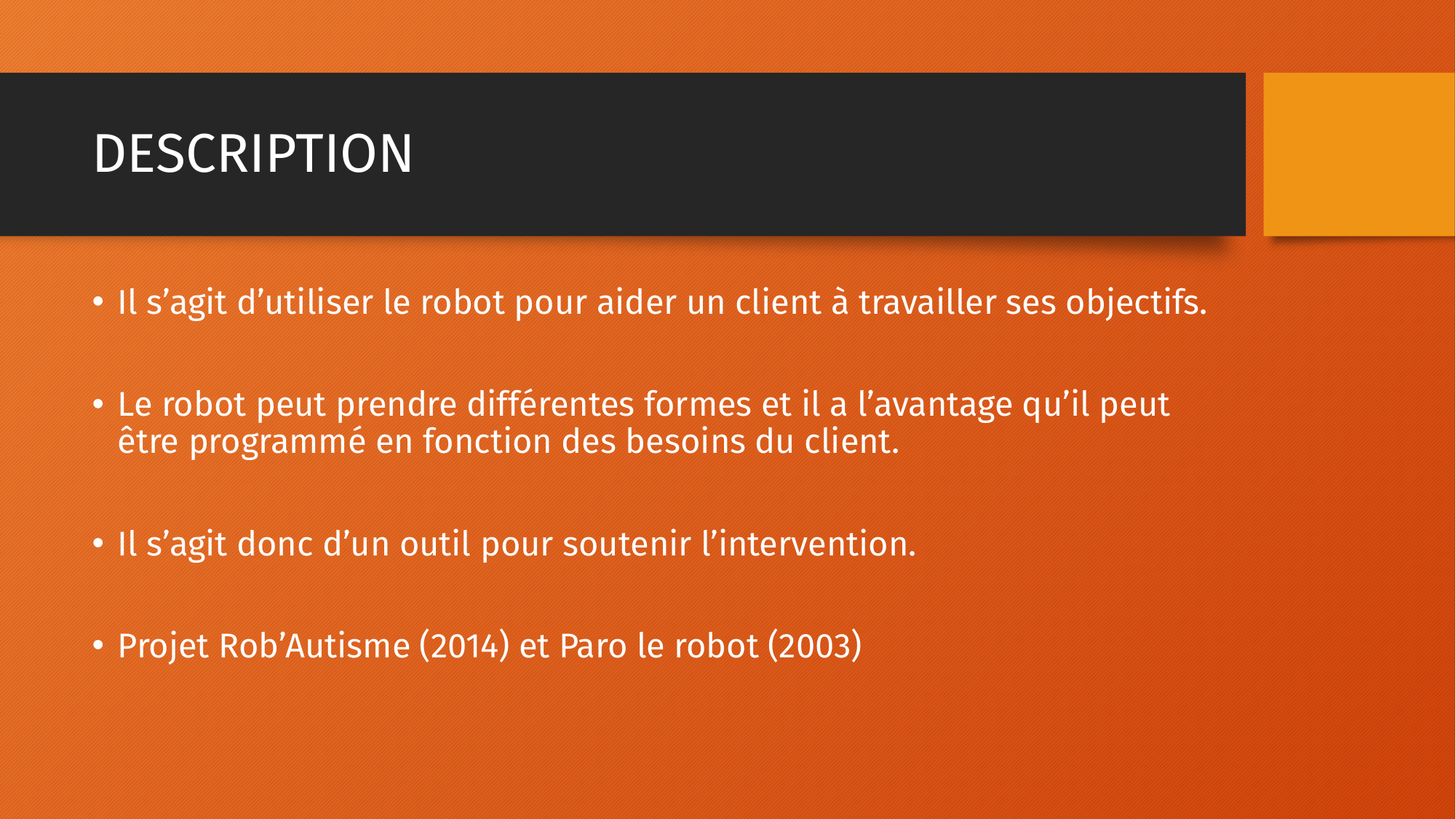

# DESCRIPTION
Il s’agit d’utiliser le robot pour aider un client à travailler ses objectifs.

Le robot peut prendre différentes formes et il a l’avantage qu’il peut être programmé en fonction des besoins du client.

Il s’agit donc d’un outil pour soutenir l’intervention.

Projet Rob’Autisme (2014) et Paro le robot (2003)